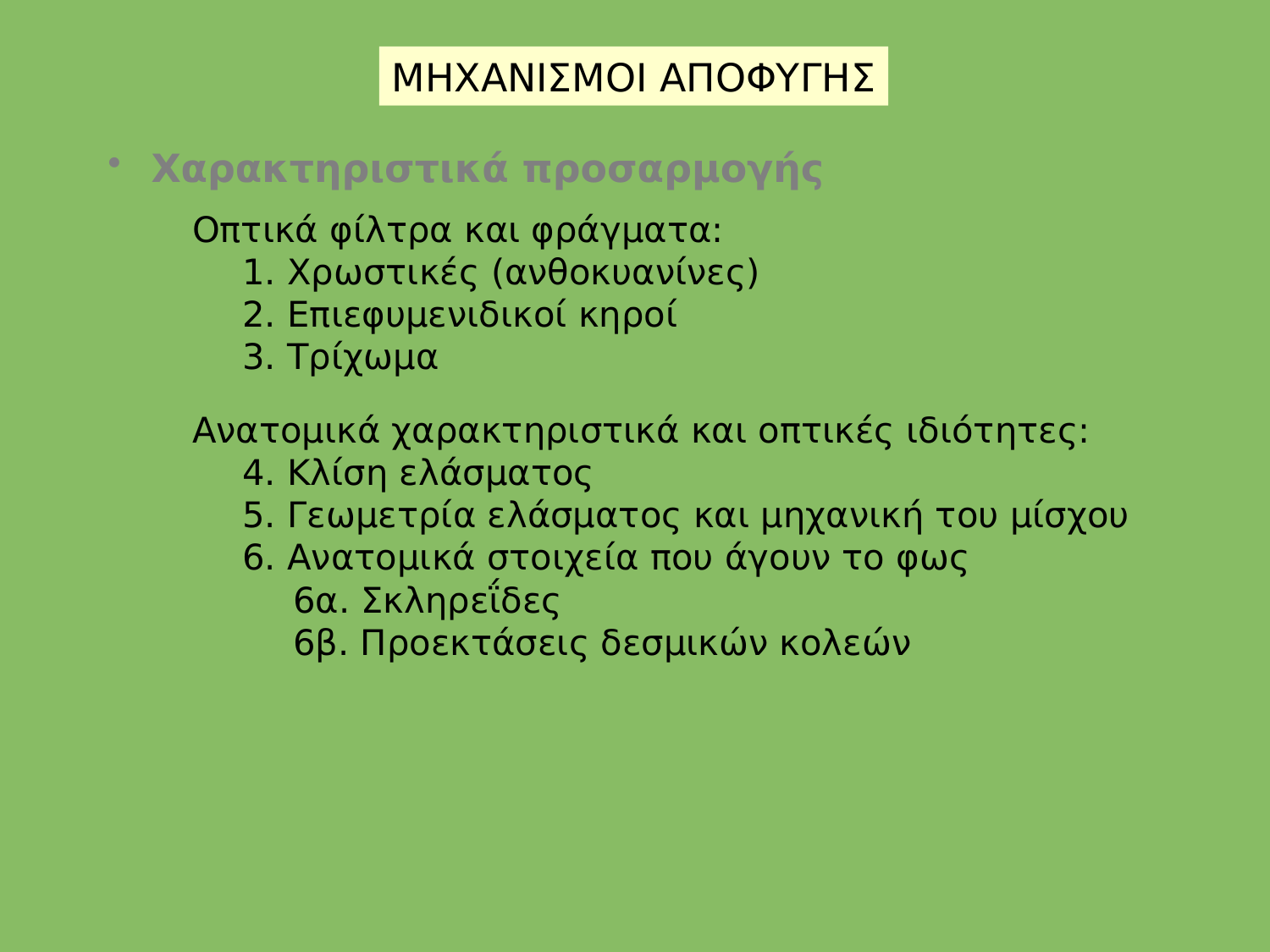

ΜΗΧΑΝΙΣΜΟΙ ΑΠΟΦΥΓΗΣ

 Χαρακτηριστικά προσαρμογής
Οπτικά φίλτρα και φράγματα:
	1. Χρωστικές (ανθοκυανίνες)
	2. Επιεφυμενιδικοί κηροί
	3. Τρίχωμα
Ανατομικά χαρακτηριστικά και οπτικές ιδιότητες:
	4. Κλίση ελάσματος
	5. Γεωμετρία ελάσματος και μηχανική του μίσχου
	6. Ανατομικά στοιχεία που άγουν το φως
		6α. Σκληρεΐδες
		6β. Προεκτάσεις δεσμικών κολεών